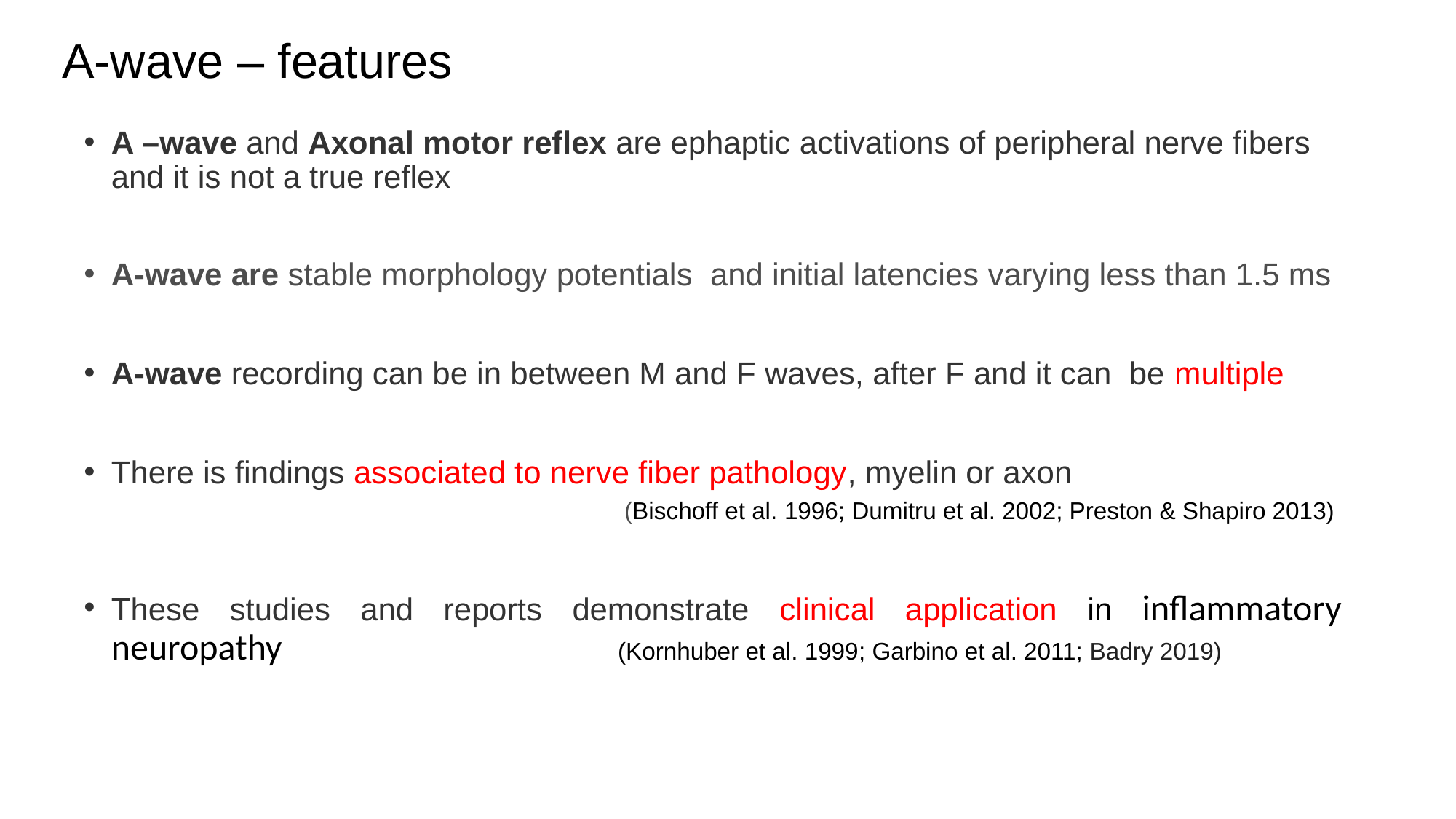

# A-wave – features
A –wave and Axonal motor reflex are ephaptic activations of peripheral nerve fibers and it is not a true reflex

A-wave are stable morphology potentials  and initial latencies varying less than 1.5 ms

A-wave recording can be in between M and F waves, after F and it can  be multiple

There is findings associated to nerve fiber pathology, myelin or axon
(Bischoff et al. 1996; Dumitru et al. 2002; Preston & Shapiro 2013)

These studies and reports demonstrate clinical application in inflammatory neuropathy                                         (Kornhuber et al. 1999; Garbino et al. 2011; Badry 2019)